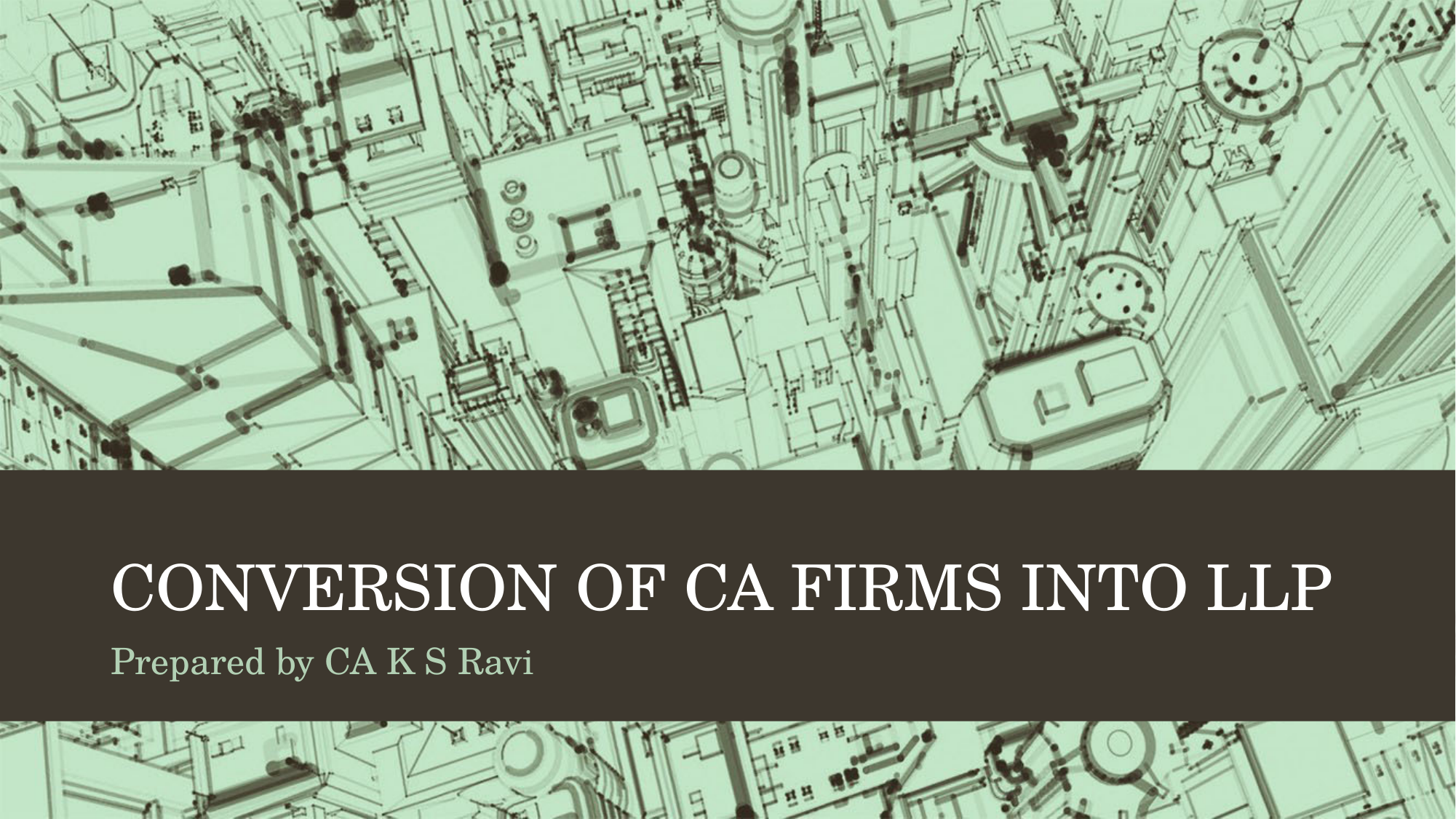

# CONVERSION OF CA FIRMS INTO LLP
Prepared by CA K S Ravi